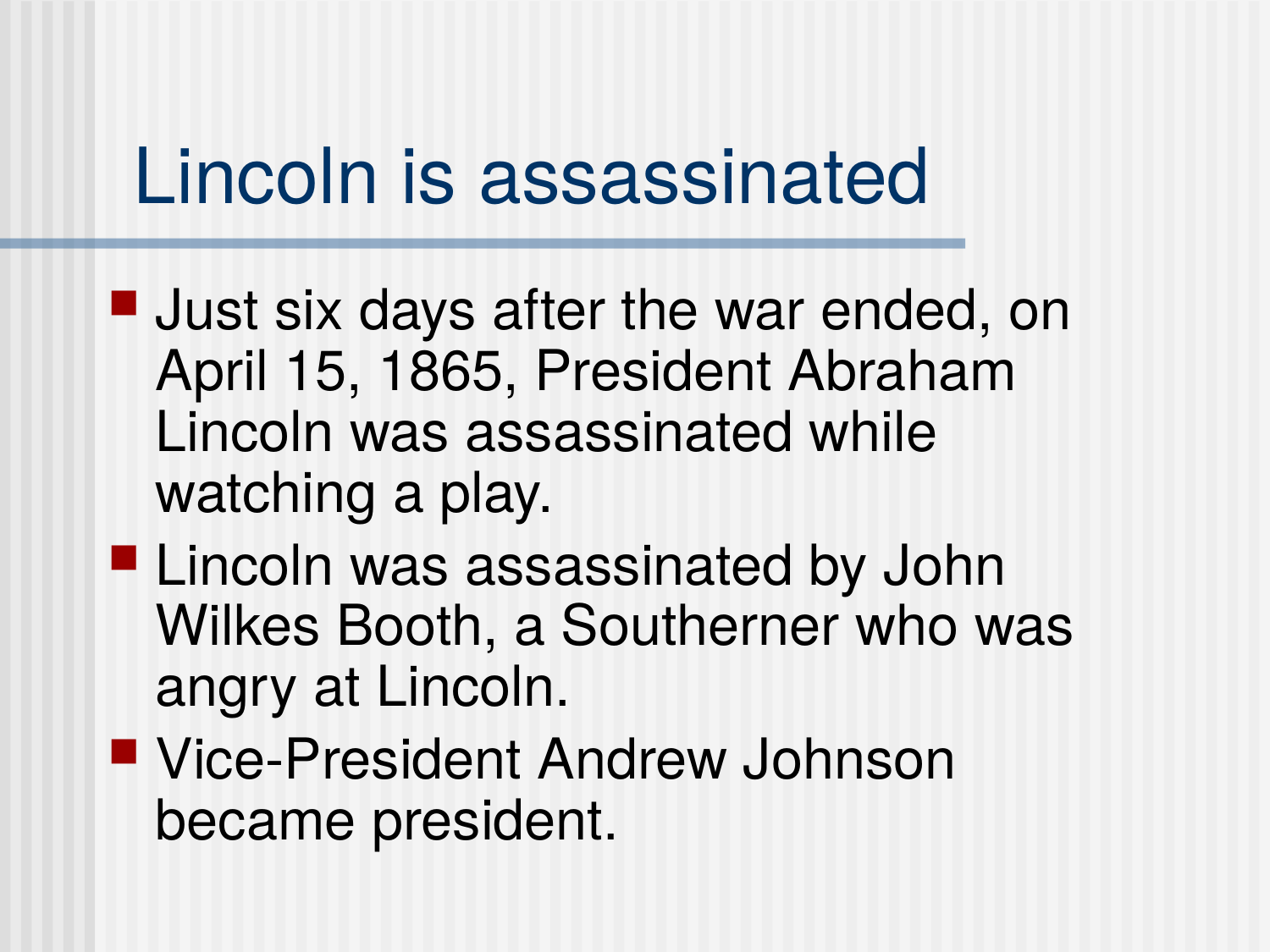

# Lincoln is assassinated
Just six days after the war ended, on April 15, 1865, President Abraham Lincoln was assassinated while watching a play.
Lincoln was assassinated by John Wilkes Booth, a Southerner who was angry at Lincoln.
Vice-President Andrew Johnson became president.